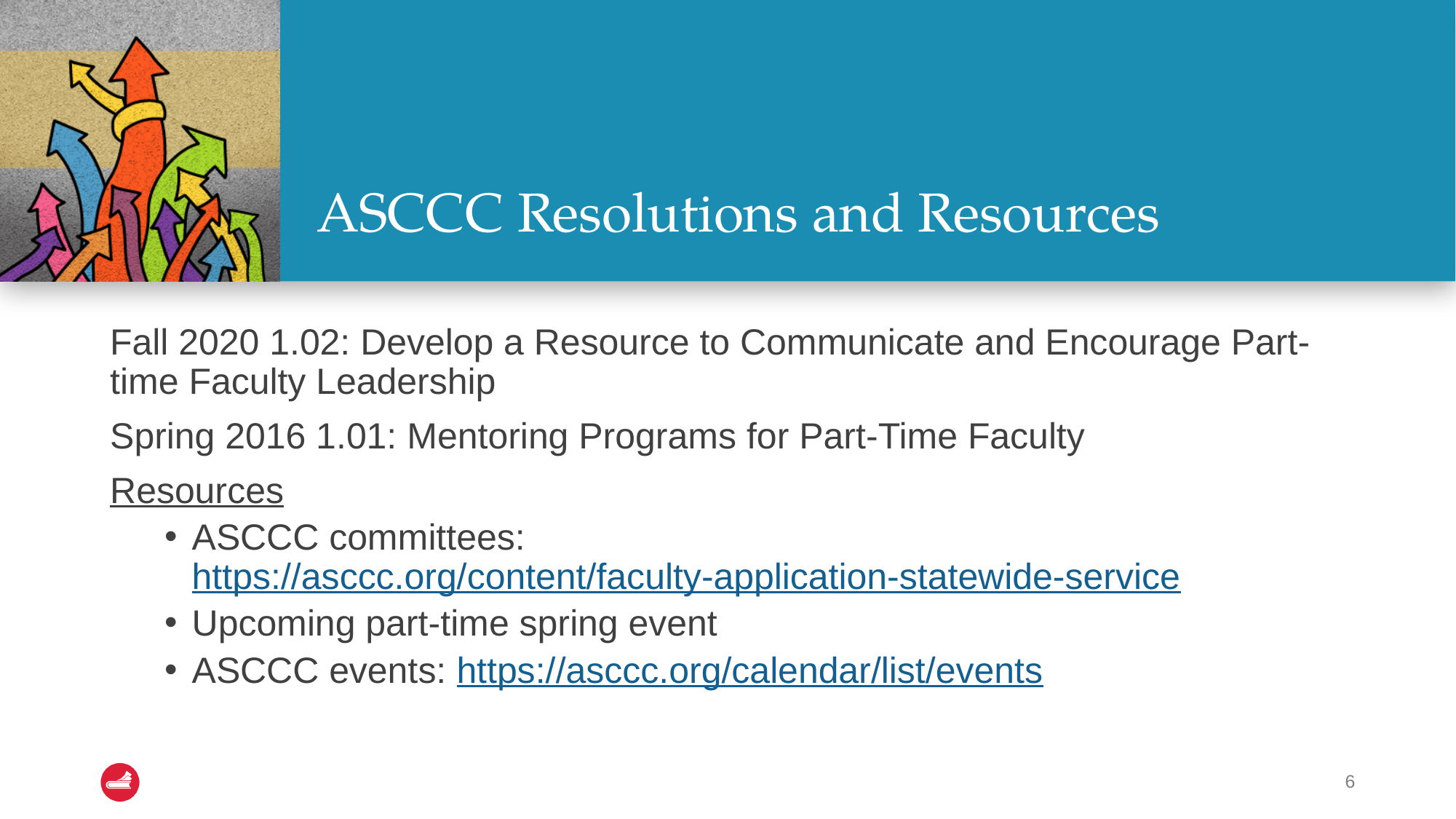

# ASCCC Resolutions and Resources
Fall 2020 1.02: Develop a Resource to Communicate and Encourage Part-time Faculty Leadership
Spring 2016 1.01: Mentoring Programs for Part-Time Faculty
Resources
ASCCC committees: https://asccc.org/content/faculty-application-statewide-service
Upcoming part-time spring event
ASCCC events: https://asccc.org/calendar/list/events
6